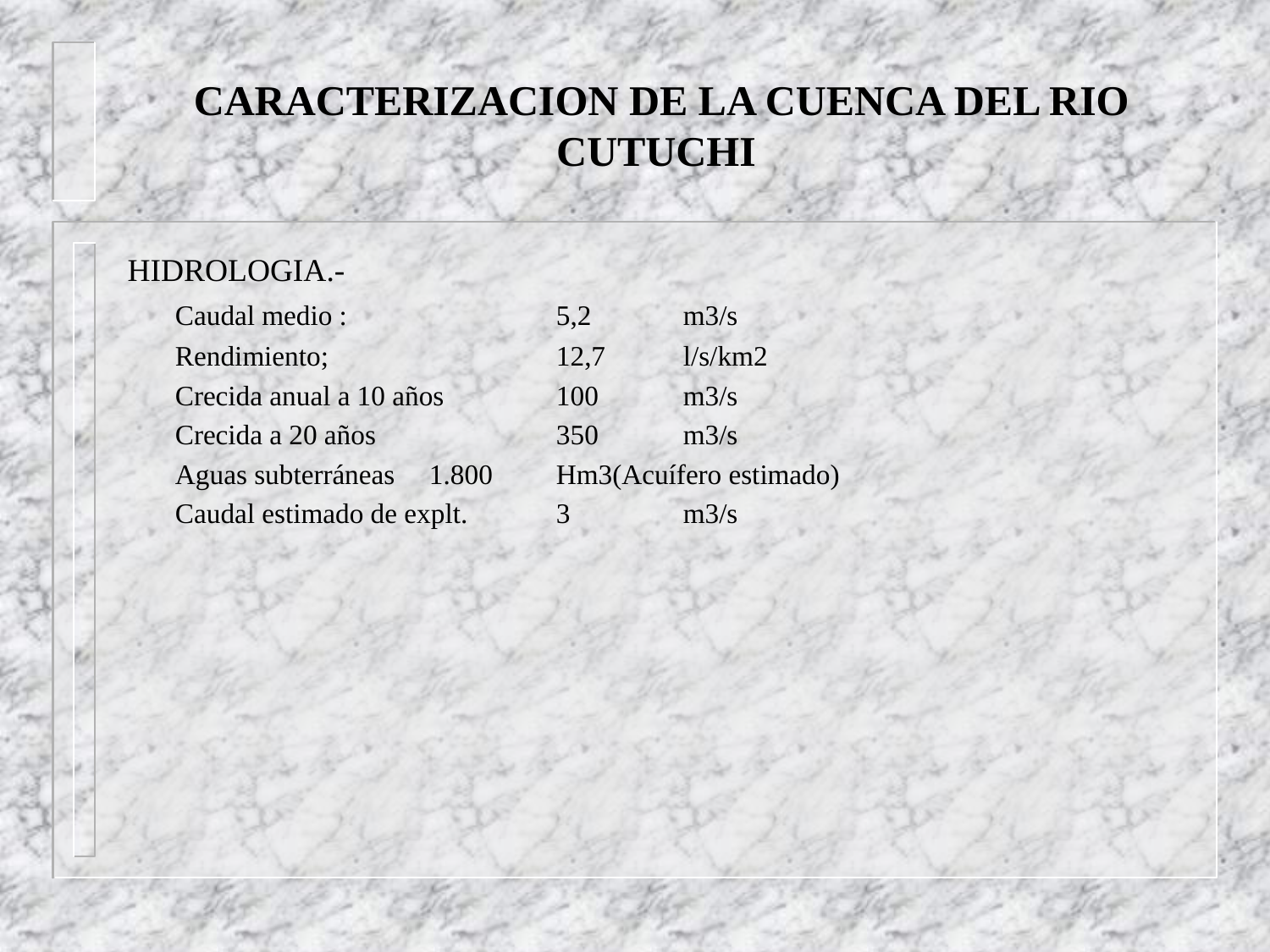

# CARACTERIZACION DE LA CUENCA DEL RIO CUTUCHI
HIDROLOGIA.-
	Caudal medio :	  	5,2 	m3/s
	Rendimiento;		12,7  	l/s/km2
	Crecida anual a 10 años	100	m3/s
	Crecida a 20 años		350	m3/s
	Aguas subterráneas	1.800	Hm3(Acuífero estimado)
	Caudal estimado de explt.	3	m3/s